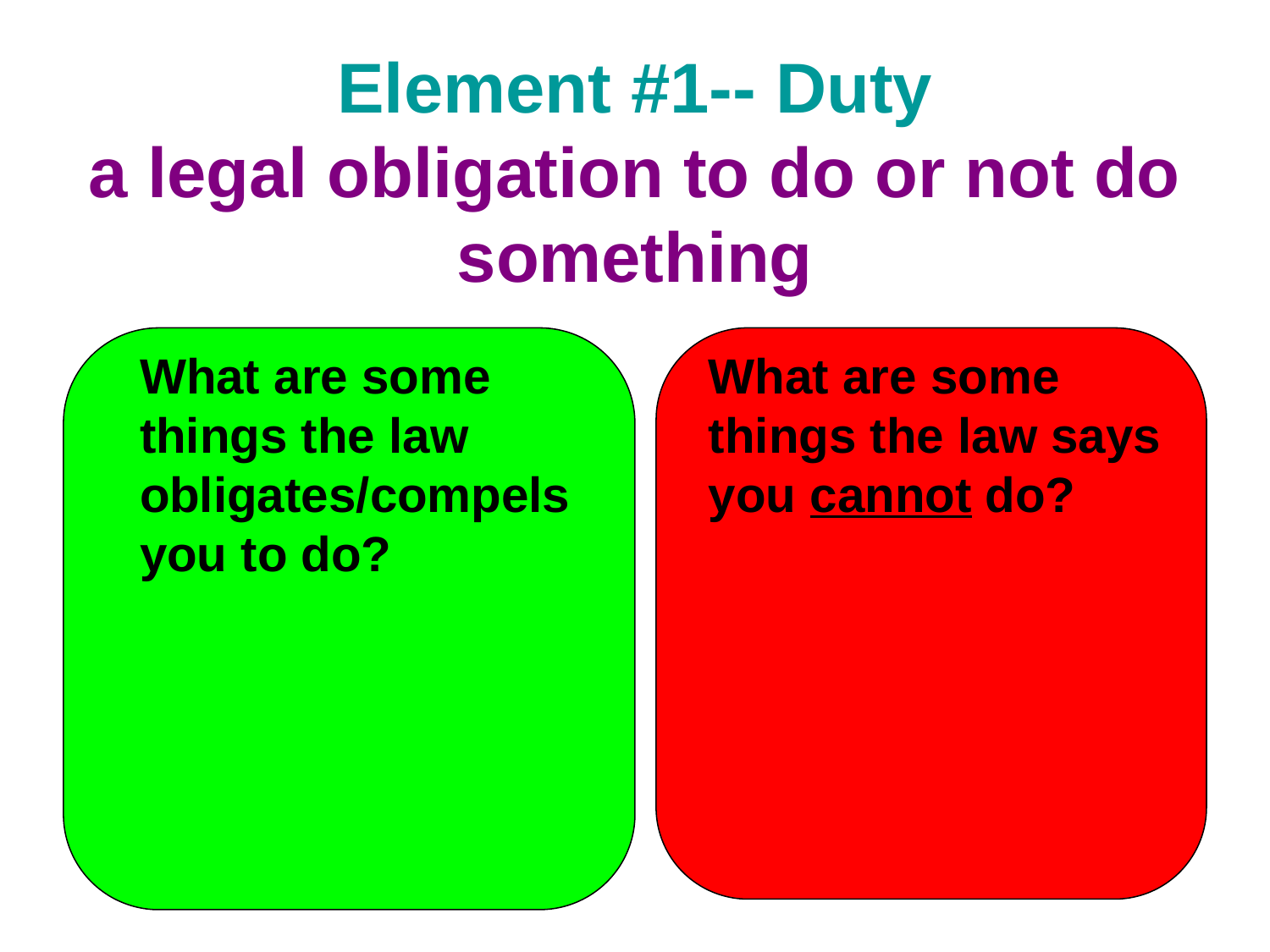

# Element #1-- Duty a legal obligation to do or not do something

	What are some things the law obligates/compels you to do?
	What are some things the law says you cannot do?